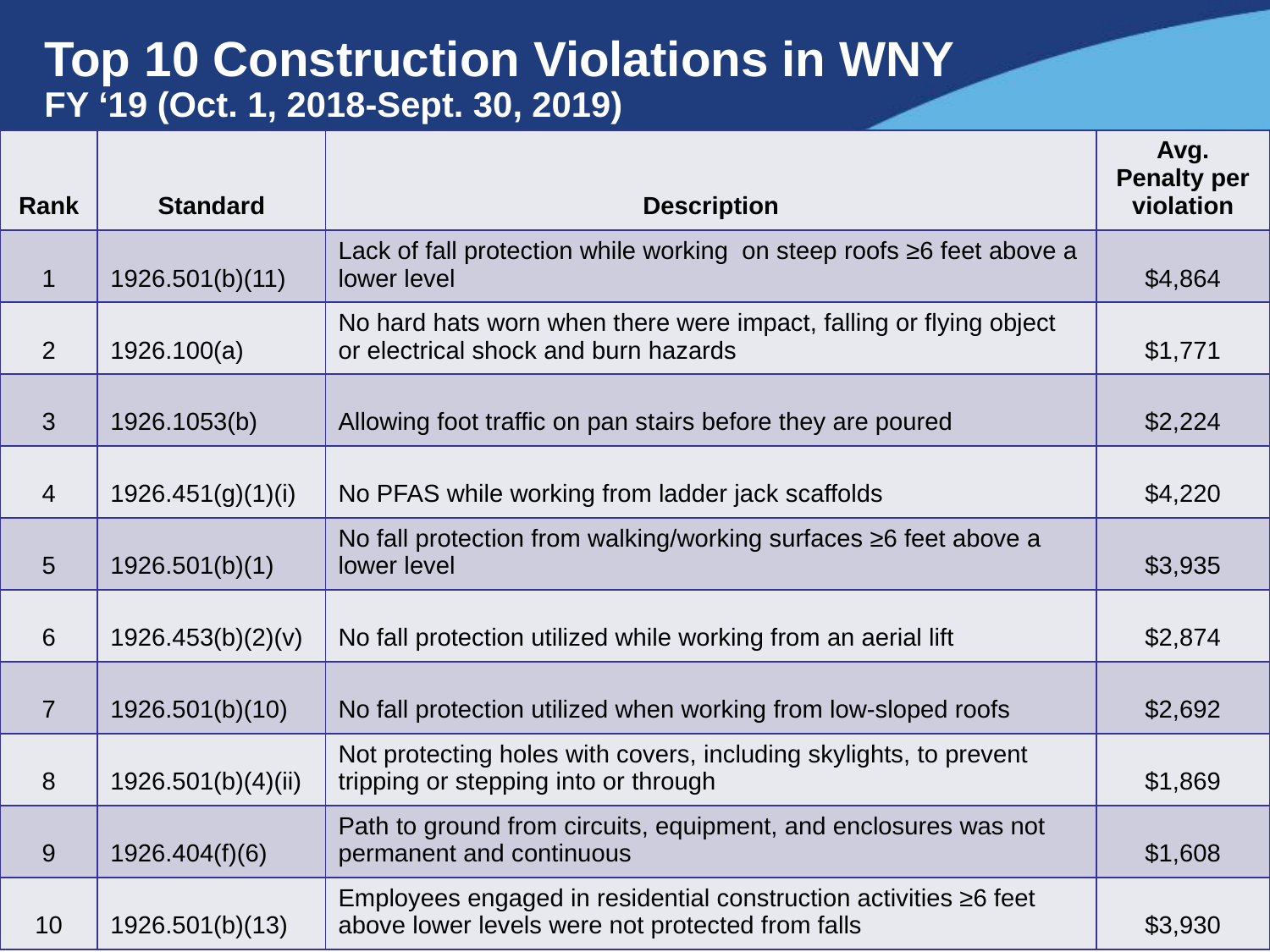

# Top 10 Construction Violations in WNY FY ‘19 (Oct. 1, 2018-Sept. 30, 2019)
| Rank | Standard | Description | Avg. Penalty per violation |
| --- | --- | --- | --- |
| 1 | 1926.501(b)(11) | Lack of fall protection while working on steep roofs ≥6 feet above a lower level | $4,864 |
| 2 | 1926.100(a) | No hard hats worn when there were impact, falling or flying object or electrical shock and burn hazards | $1,771 |
| 3 | 1926.1053(b) | Allowing foot traffic on pan stairs before they are poured | $2,224 |
| 4 | 1926.451(g)(1)(i) | No PFAS while working from ladder jack scaffolds | $4,220 |
| 5 | 1926.501(b)(1) | No fall protection from walking/working surfaces ≥6 feet above a lower level | $3,935 |
| 6 | 1926.453(b)(2)(v) | No fall protection utilized while working from an aerial lift | $2,874 |
| 7 | 1926.501(b)(10) | No fall protection utilized when working from low-sloped roofs | $2,692 |
| 8 | 1926.501(b)(4)(ii) | Not protecting holes with covers, including skylights, to prevent tripping or stepping into or through | $1,869 |
| 9 | 1926.404(f)(6) | Path to ground from circuits, equipment, and enclosures was not permanent and continuous | $1,608 |
| 10 | 1926.501(b)(13) | Employees engaged in residential construction activities ≥6 feet above lower levels were not protected from falls | $3,930 |